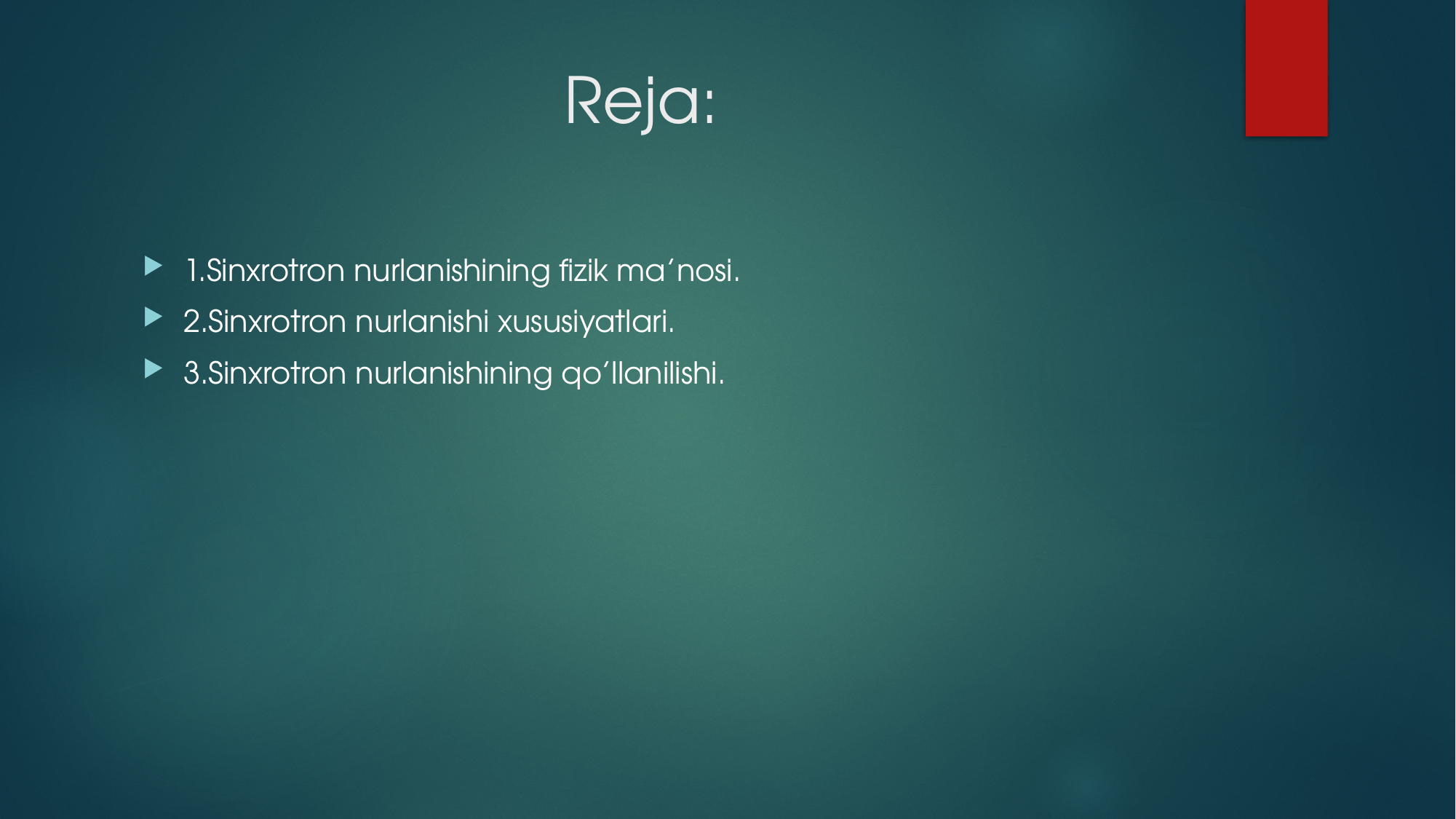

# Reja:
1.Sinxrotron nurlanishining fizik ma’nosi.
2.Sinxrotron nurlanishi xususiyatlari.
3.Sinxrotron nurlanishining qo’llanilishi.